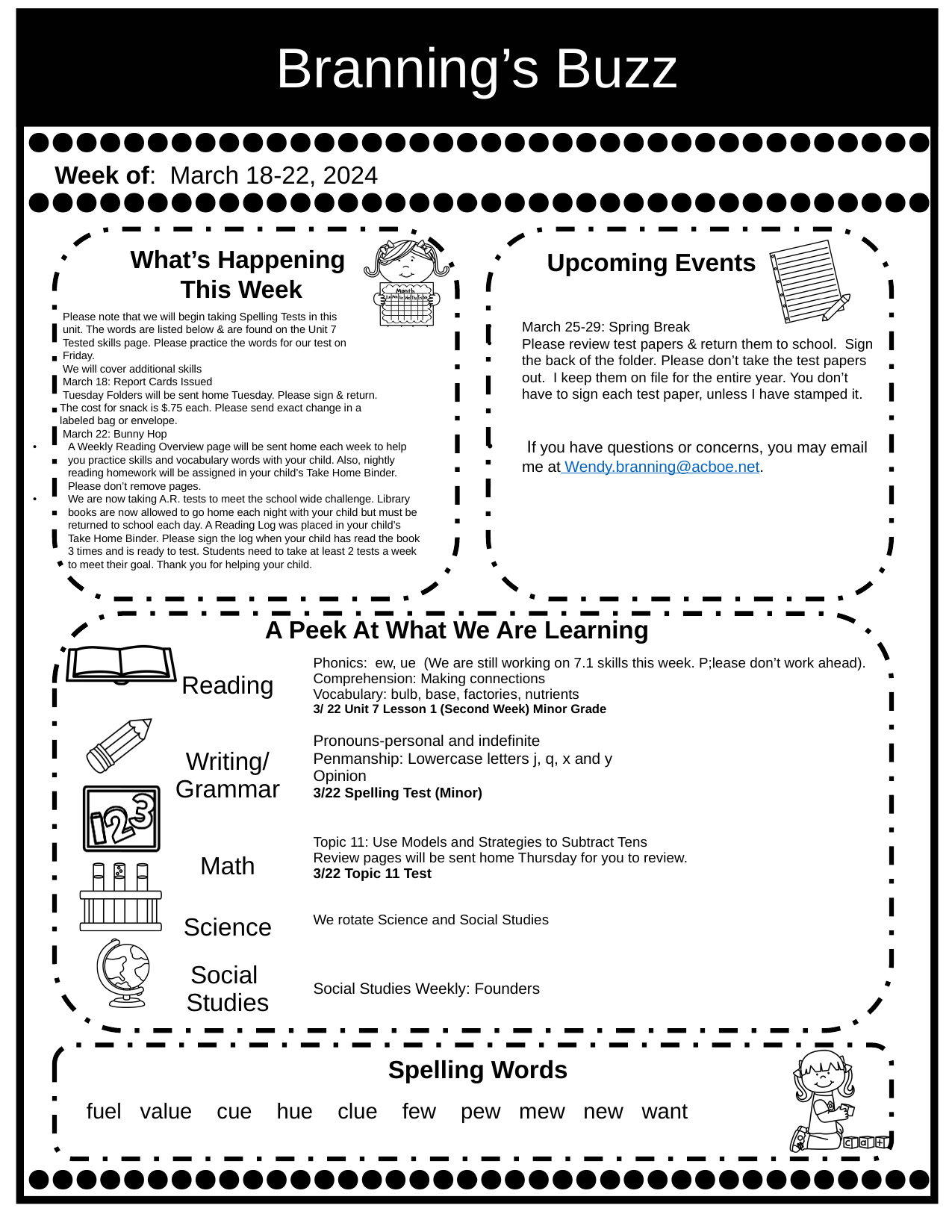

Branning’s Buzz
Week of:  March 18-22, 2024

What’s Happening
This Week
Upcoming Events

          Please note that we will begin taking Spelling Tests in this
          unit. The words are listed below & are found on the Unit 7
          Tested skills page. Please practice the words for our test on
          Friday.
          We will cover additional skills
          March 18: Report Cards Issued
          Tuesday Folders will be sent home Tuesday. Please sign & return.
         The cost for snack is $.75 each. Please send exact change in a
         labeled bag or envelope.
          March 22: Bunny Hop
A Weekly Reading Overview page will be sent home each week to help you practice skills and vocabulary words with your child. Also, nightly reading homework will be assigned in your child’s Take Home Binder. Please don’t remove pages.
We are now taking A.R. tests to meet the school wide challenge. Library books are now allowed to go home each night with your child but must be returned to school each day. A Reading Log was placed in your child’s Take Home Binder. Please sign the log when your child has read the book 3 times and is ready to test. Students need to take at least 2 tests a week to meet their goal. Thank you for helping your child.

March 25-29: Spring Break
Please review test papers & return them to school.  Sign the back of the folder. Please don’t take the test papers out.  I keep them on file for the entire year. You don’t have to sign each test paper, unless I have stamped it.

 If you have questions or concerns, you may email me at Wendy.branning@acboe.net.

A Peek At What We Are Learning

| Reading | Phonics: ew, ue (We are still working on 7.1 skills this week. P;lease don’t work ahead). Comprehension: Making connections Vocabulary: bulb, base, factories, nutrients 3/ 22 Unit 7 Lesson 1 (Second Week) Minor Grade |
| --- | --- |
| Writing/ Grammar | Pronouns-personal and indefinite Penmanship: Lowercase letters j, q, x and y Opinion 3/22 Spelling Test (Minor) |
| Math | Topic 11: Use Models and Strategies to Subtract Tens Review pages will be sent home Thursday for you to review. 3/22 Topic 11 Test |
| Science | We rotate Science and Social Studies |
| Social Studies | Social Studies Weekly: Founders |

Spelling Words
  fuel   value    cue    hue    clue    few    pew   mew   new   want